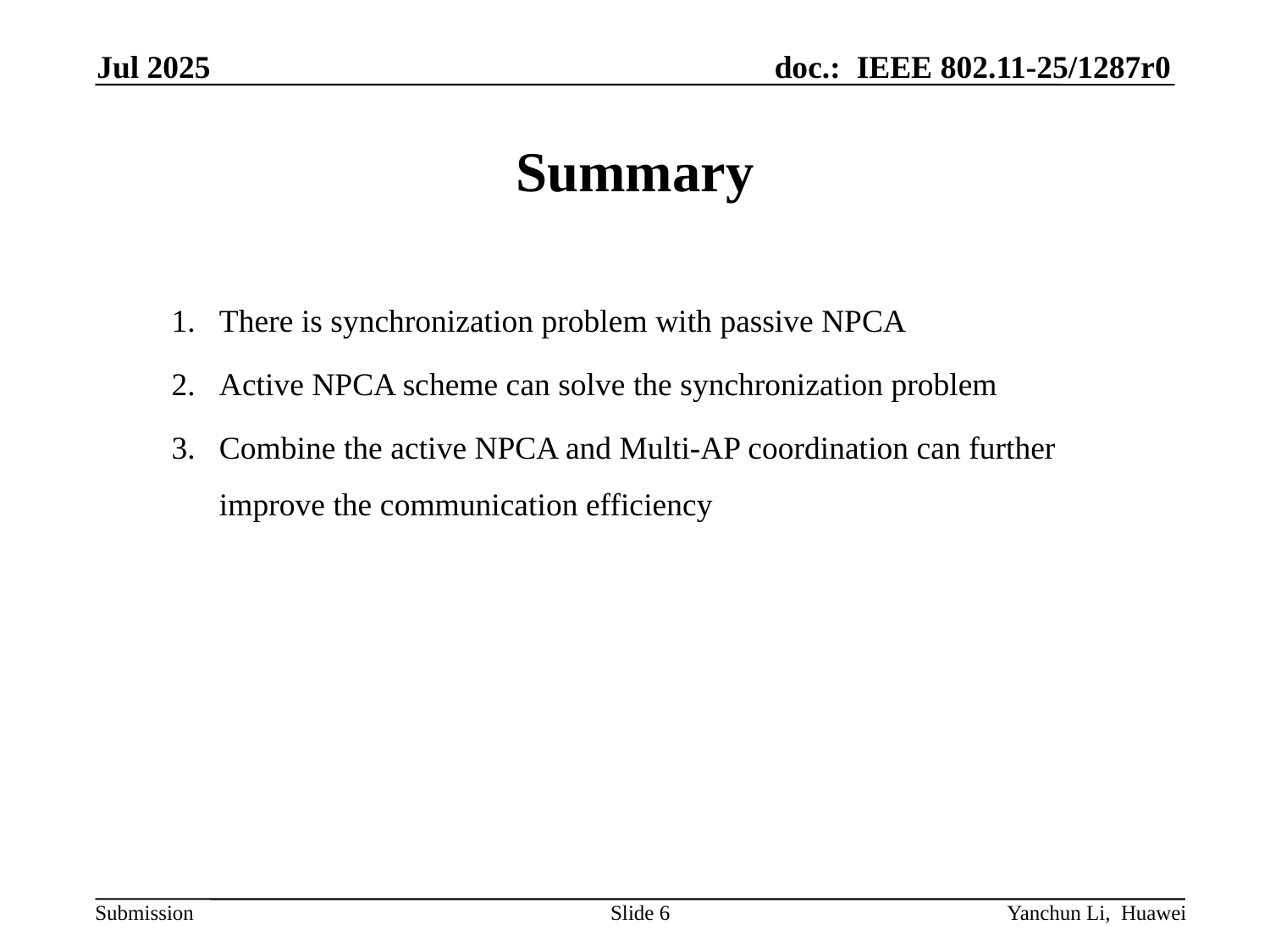

Jul 2025
# Summary
There is synchronization problem with passive NPCA
Active NPCA scheme can solve the synchronization problem
Combine the active NPCA and Multi-AP coordination can further improve the communication efficiency
Slide 6
Yanchun Li,  Huawei